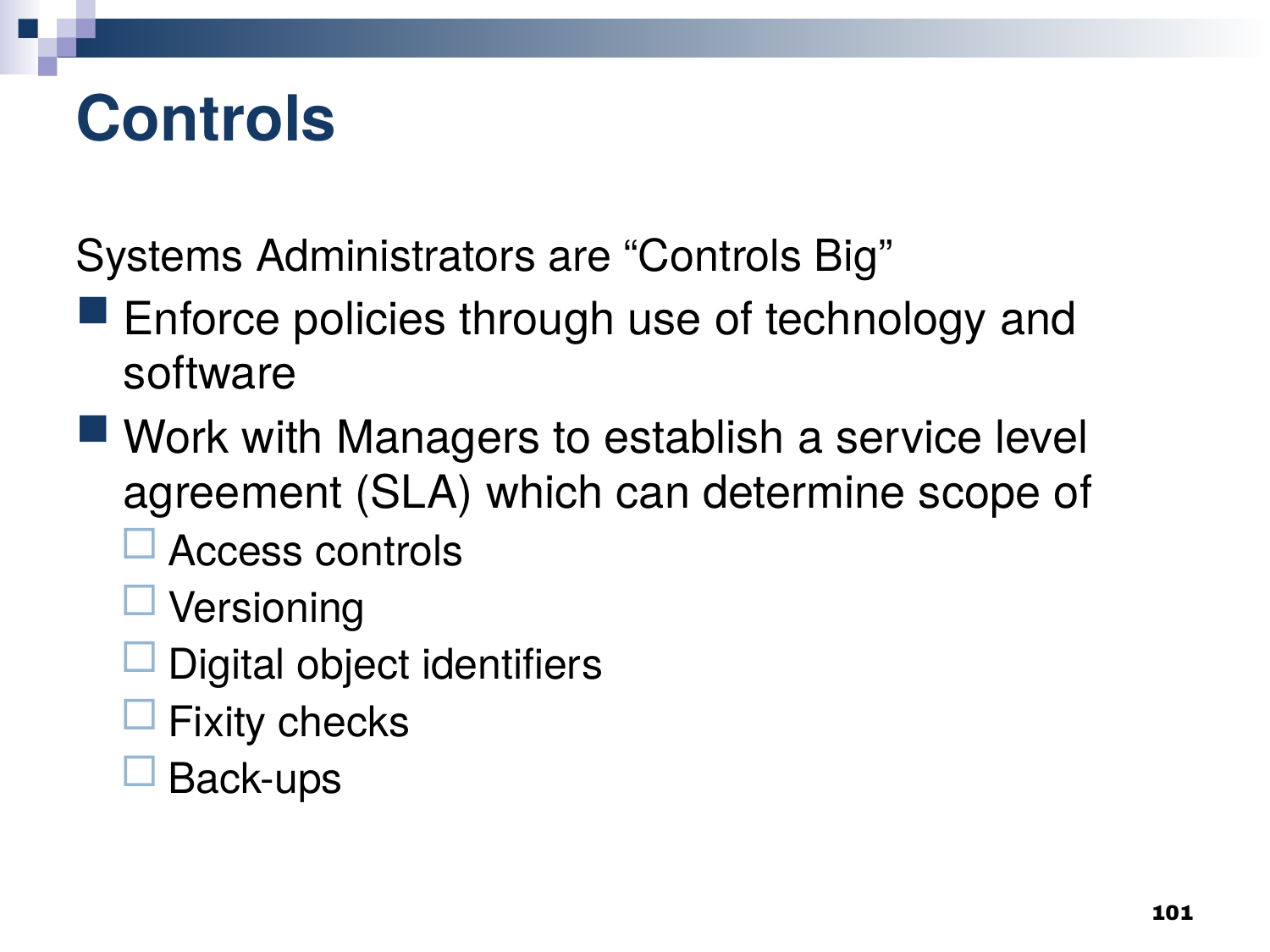

# Controls

Systems Administrators are “Controls Big”
Enforce policies through use of technology and software
Work with Managers to establish a service level agreement (SLA) which can determine scope of
Access controls
Versioning
Digital object identifiers
Fixity checks
Back-ups
101